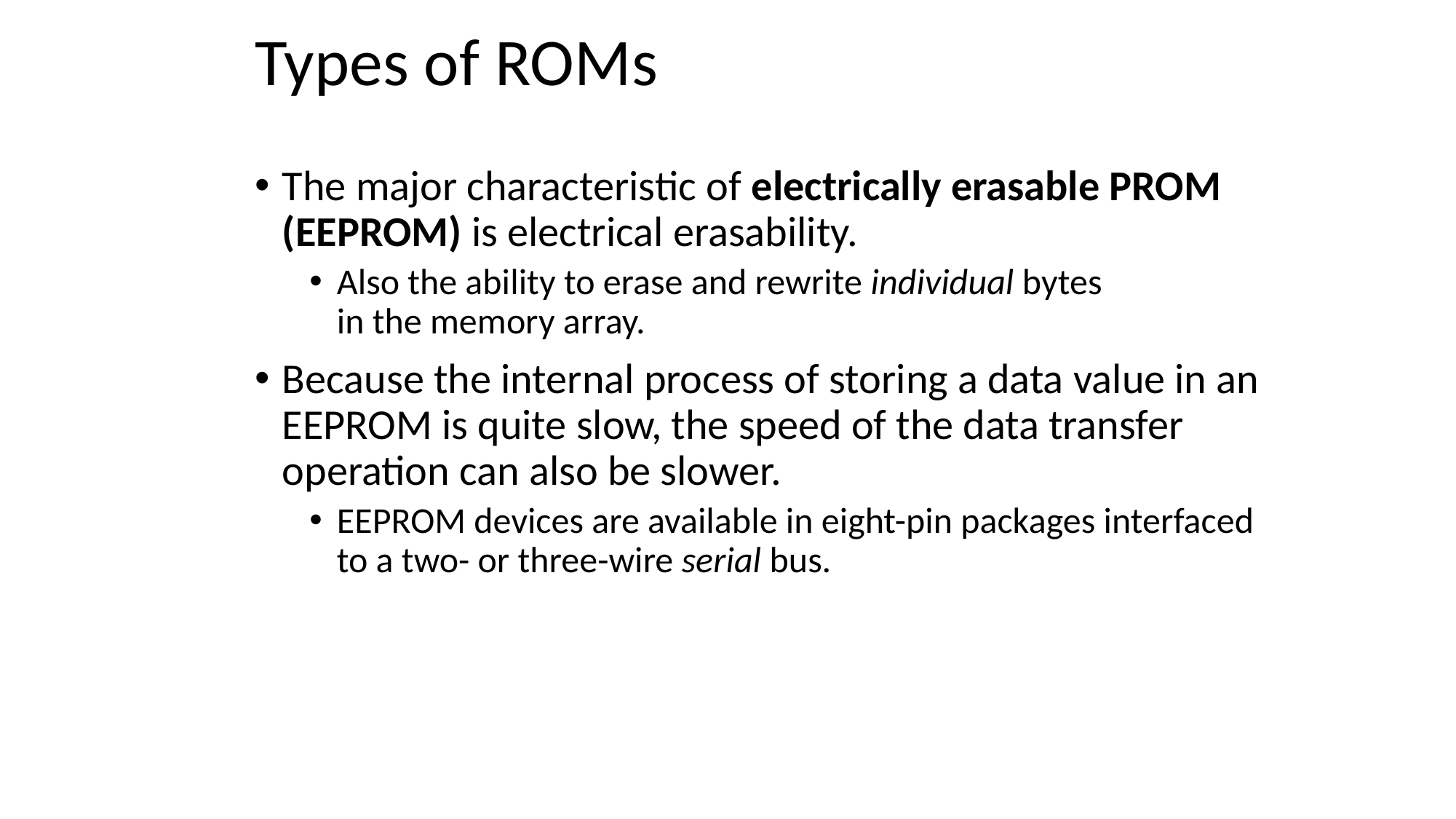

# Types of ROMs
The major characteristic of electrically erasable PROM (EEPROM) is electrical erasability.
Also the ability to erase and rewrite individual bytes
in the memory array.
Because the internal process of storing a data value in an EEPROM is quite slow, the speed of the data transfer operation can also be slower.
EEPROM devices are available in eight-pin packages interfaced to a two- or three-wire serial bus.